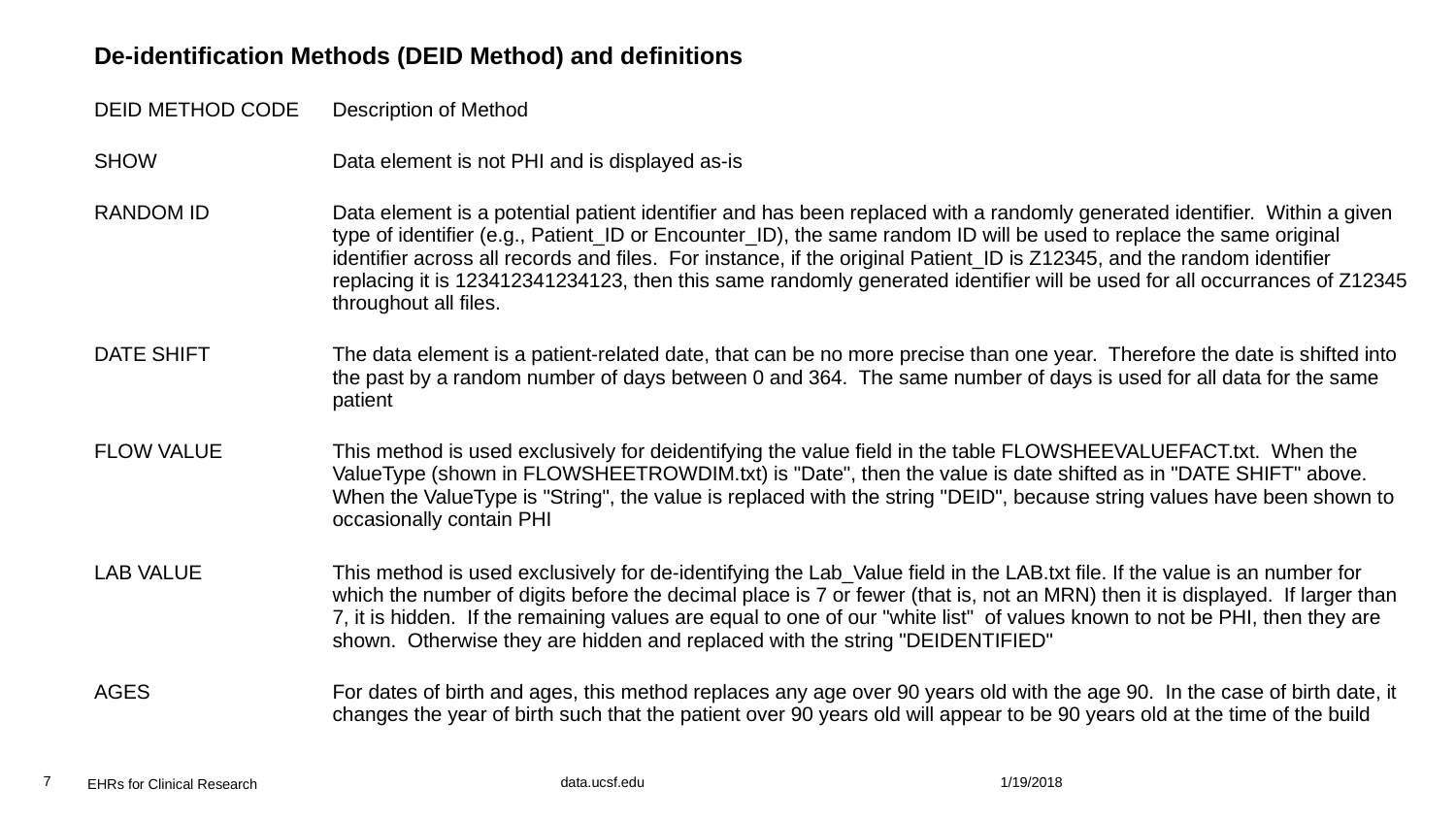

| De-identification Methods (DEID Method) and definitions |  |
| --- | --- |
| DEID METHOD CODE | Description of Method |
| SHOW | Data element is not PHI and is displayed as-is |
| RANDOM ID | Data element is a potential patient identifier and has been replaced with a randomly generated identifier. Within a given type of identifier (e.g., Patient\_ID or Encounter\_ID), the same random ID will be used to replace the same original identifier across all records and files. For instance, if the original Patient\_ID is Z12345, and the random identifier replacing it is 123412341234123, then this same randomly generated identifier will be used for all occurrances of Z12345 throughout all files. |
| DATE SHIFT | The data element is a patient-related date, that can be no more precise than one year. Therefore the date is shifted into the past by a random number of days between 0 and 364. The same number of days is used for all data for the same patient |
| FLOW VALUE | This method is used exclusively for deidentifying the value field in the table FLOWSHEEVALUEFACT.txt. When the ValueType (shown in FLOWSHEETROWDIM.txt) is "Date", then the value is date shifted as in "DATE SHIFT" above. When the ValueType is "String", the value is replaced with the string "DEID", because string values have been shown to occasionally contain PHI |
| LAB VALUE | This method is used exclusively for de-identifying the Lab\_Value field in the LAB.txt file. If the value is an number for which the number of digits before the decimal place is 7 or fewer (that is, not an MRN) then it is displayed. If larger than 7, it is hidden. If the remaining values are equal to one of our "white list" of values known to not be PHI, then they are shown. Otherwise they are hidden and replaced with the string "DEIDENTIFIED" |
| AGES | For dates of birth and ages, this method replaces any age over 90 years old with the age 90. In the case of birth date, it changes the year of birth such that the patient over 90 years old will appear to be 90 years old at the time of the build |
data.ucsf.edu
7
EHRs for Clinical Research
1/19/2018